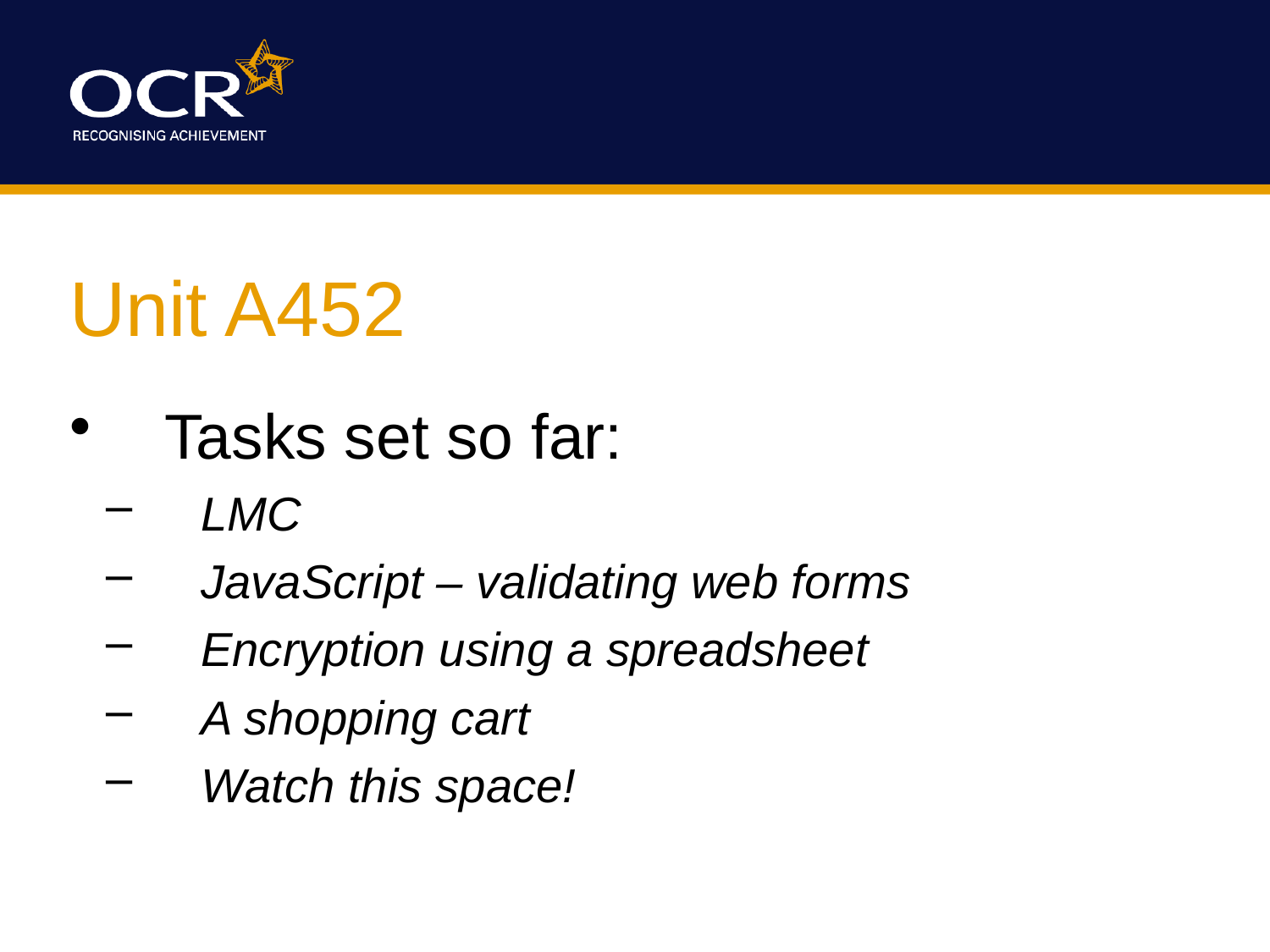

Unit A452
Tasks set so far:
LMC
JavaScript – validating web forms
Encryption using a spreadsheet
A shopping cart
Watch this space!